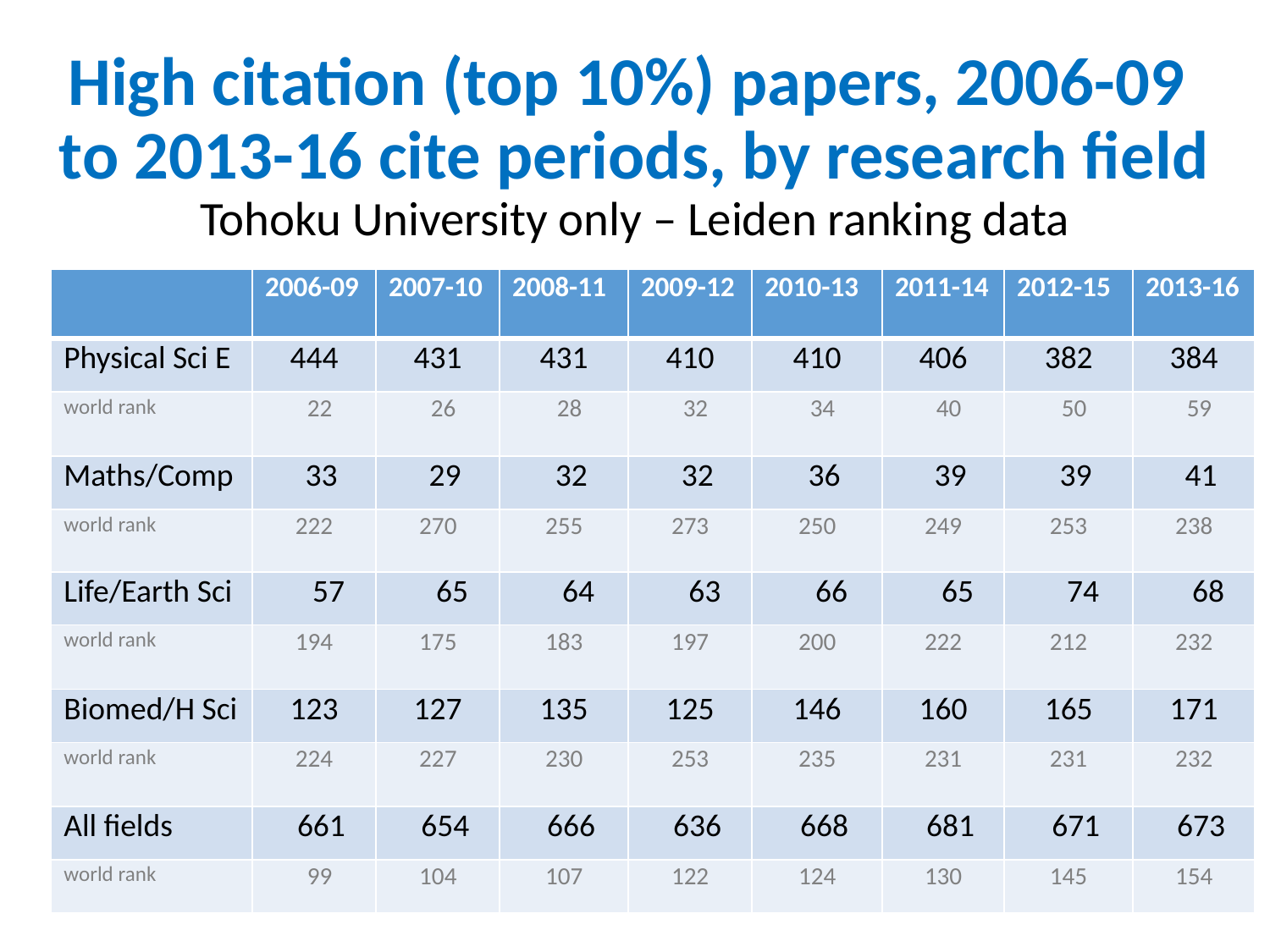

# High citation (top 10%) papers, 2006-09 to 2013-16 cite periods, by research field Tohoku University only – Leiden ranking data
|  | 2006-09 | 2007-10 | 2008-11 | 2009-12 | 2010-13 | 2011-14 | 2012-15 | 2013-16 |
| --- | --- | --- | --- | --- | --- | --- | --- | --- |
| Physical Sci E | 444 | 431 | 431 | 410 | 410 | 406 | 382 | 384 |
| world rank | 22 | 26 | 28 | 32 | 34 | 40 | 50 | 59 |
| Maths/Comp | 33 | 29 | 32 | 32 | 36 | 39 | 39 | 41 |
| world rank | 222 | 270 | 255 | 273 | 250 | 249 | 253 | 238 |
| Life/Earth Sci | 57 | 65 | 64 | 63 | 66 | 65 | 74 | 68 |
| world rank | 194 | 175 | 183 | 197 | 200 | 222 | 212 | 232 |
| Biomed/H Sci | 123 | 127 | 135 | 125 | 146 | 160 | 165 | 171 |
| world rank | 224 | 227 | 230 | 253 | 235 | 231 | 231 | 232 |
| All fields | 661 | 654 | 666 | 636 | 668 | 681 | 671 | 673 |
| world rank | 99 | 104 | 107 | 122 | 124 | 130 | 145 | 154 |